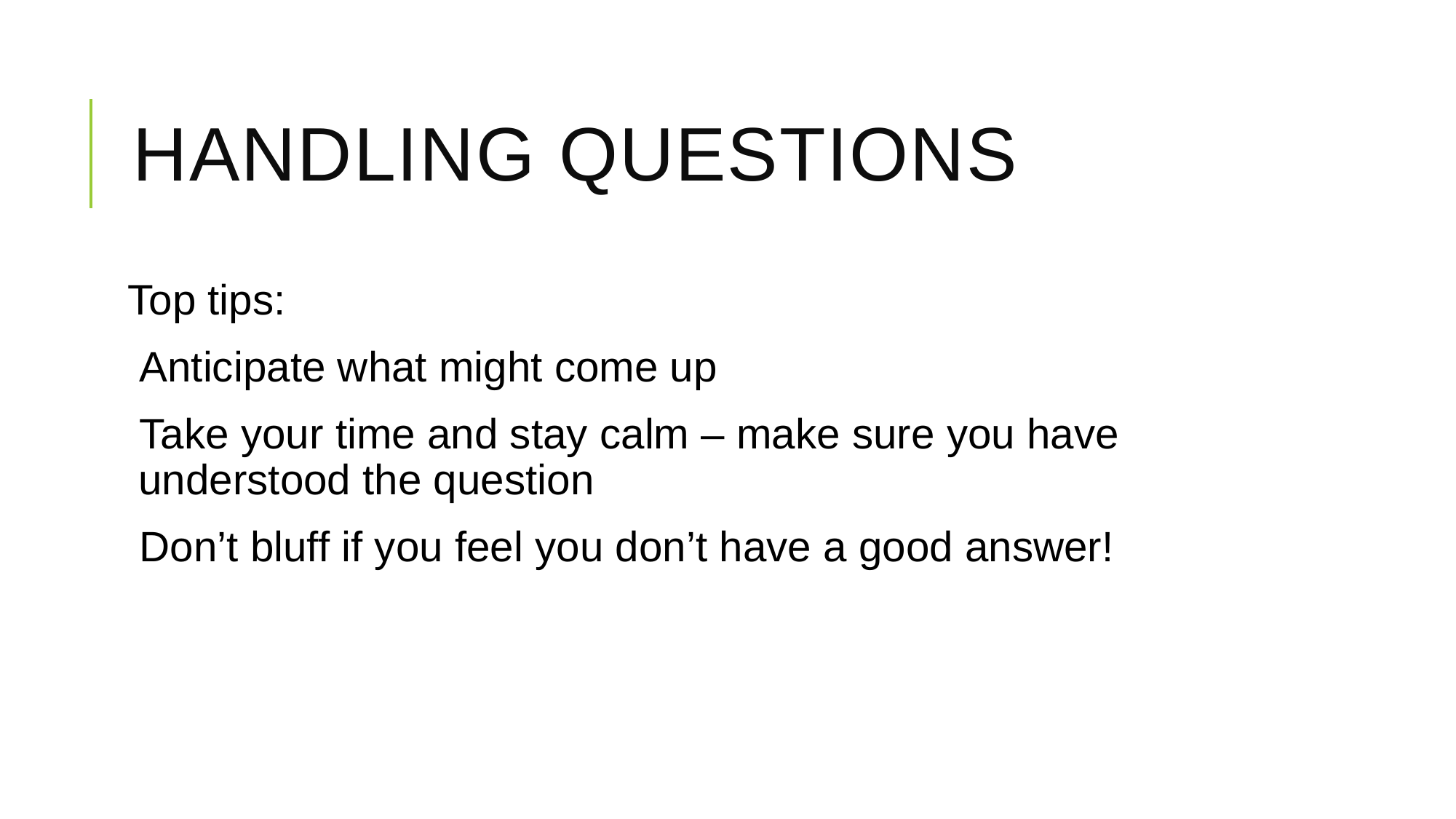

# Handling Questions
Top tips:
Anticipate what might come up
Take your time and stay calm – make sure you have understood the question
Don’t bluff if you feel you don’t have a good answer!